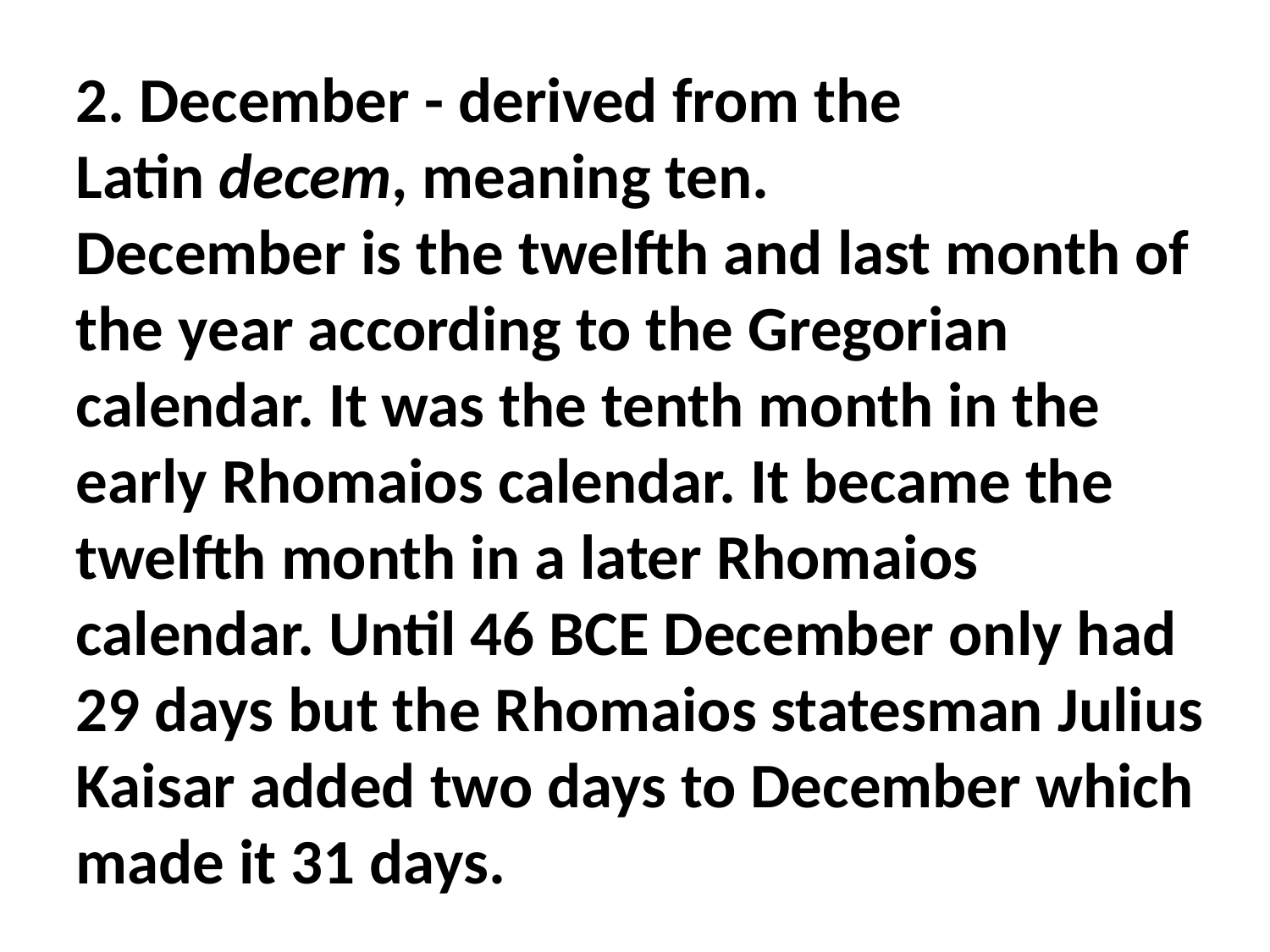

2. December - derived from the Latin decem, meaning ten.
December is the twelfth and last month of the year according to the Gregorian calendar. It was the tenth month in the early Rhomaios calendar. It became the twelfth month in a later Rhomaios calendar. Until 46 BCE December only had 29 days but the Rhomaios statesman Julius Kaisar added two days to December which made it 31 days.